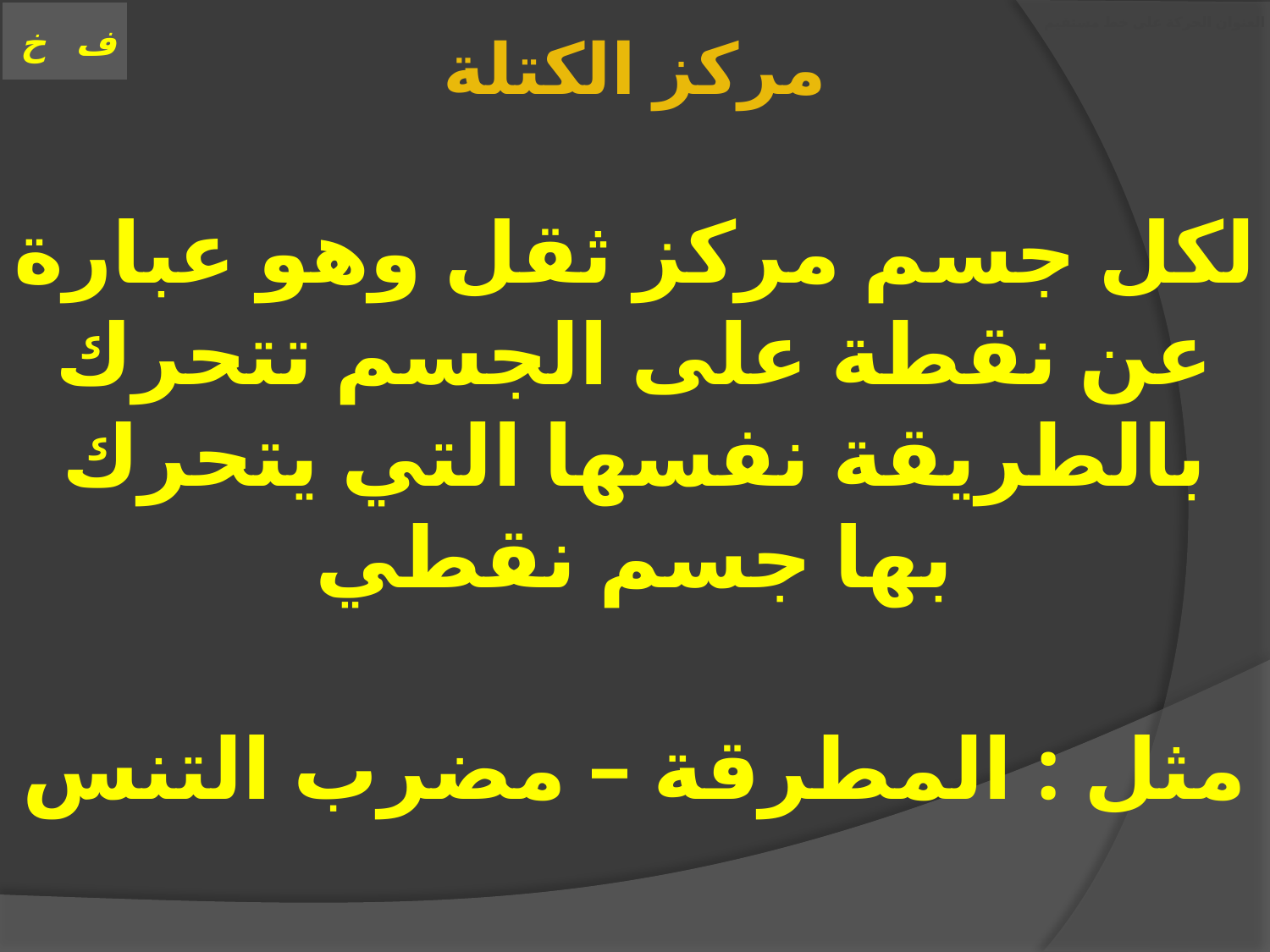

# العنوان الحركة على خط مستقيم
مركز الكتلة
لكل جسم مركز ثقل وهو عبارة عن نقطة على الجسم تتحرك بالطريقة نفسها التي يتحرك بها جسم نقطي
مثل : المطرقة – مضرب التنس